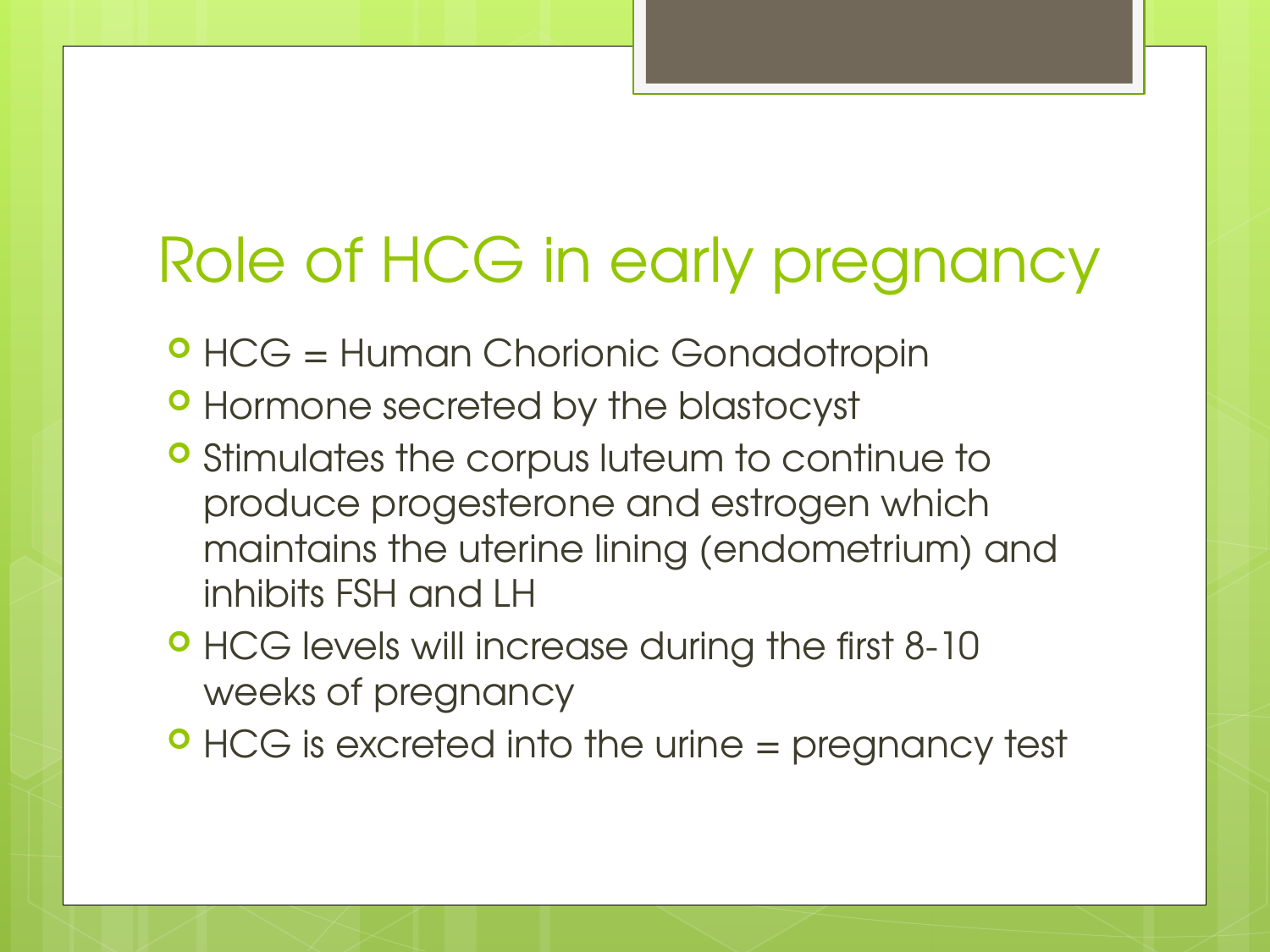

# Role of HCG in early pregnancy
HCG = Human Chorionic Gonadotropin
Hormone secreted by the blastocyst
Stimulates the corpus luteum to continue to produce progesterone and estrogen which maintains the uterine lining (endometrium) and inhibits FSH and LH
HCG levels will increase during the first 8-10 weeks of pregnancy
HCG is excreted into the urine = pregnancy test